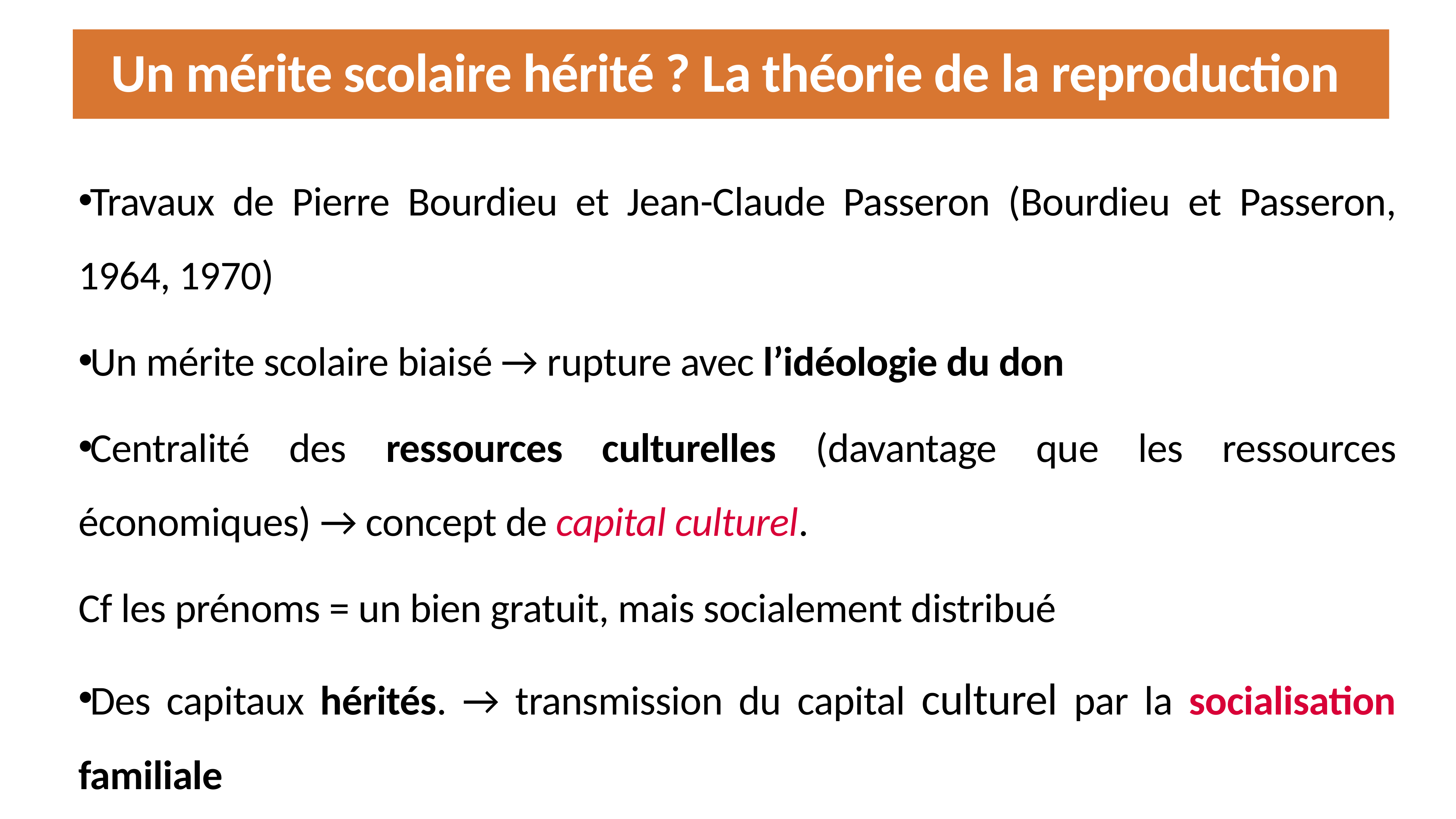

# Un mérite scolaire hérité ? La théorie de la reproduction
Travaux de Pierre Bourdieu et Jean-Claude Passeron (Bourdieu et Passeron, 1964, 1970)
Un mérite scolaire biaisé → rupture avec l’idéologie du don
Centralité des ressources culturelles (davantage que les ressources économiques) → concept de capital culturel.
Cf les prénoms = un bien gratuit, mais socialement distribué
Des capitaux hérités. → transmission du capital culturel par la socialisation familiale